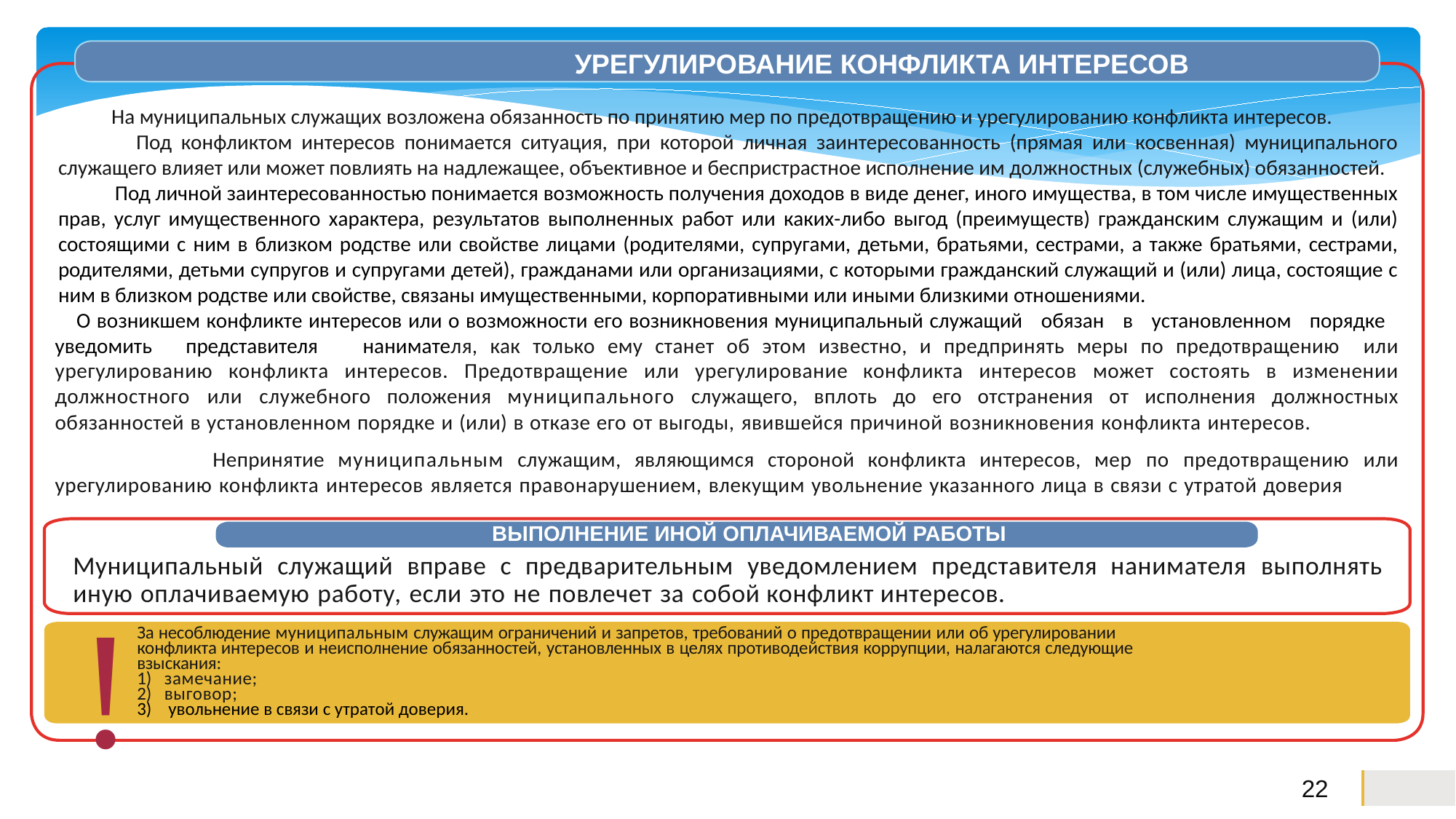

УРЕГУЛИРОВАНИЕ КОНФЛИКТА ИНТЕРЕСОВ

      На муниципальных служащих возложена обязанность по принятию мер по предотвращению и урегулированию конфликта интересов.
      Под конфликтом интересов понимается ситуация, при которой личная заинтересованность (прямая или косвенная) муниципального служащего влияет или может повлиять на надлежащее, объективное и беспристрастное исполнение им должностных (служебных) обязанностей.
       Под личной заинтересованностью понимается возможность получения доходов в виде денег, иного имущества, в том числе имущественных прав, услуг имущественного характера, результатов выполненных работ или каких-либо выгод (преимуществ) гражданским служащим и (или) состоящими с ним в близком родстве или свойстве лицами (родителями, супругами, детьми, братьями, сестрами, а также братьями, сестрами, родителями, детьми супругов и супругами детей), гражданами или организациями, с которыми гражданский служащий и (или) лица, состоящие с ним в близком родстве или свойстве, связаны имущественными, корпоративными или иными близкими отношениями.
О возникшем конфликте интересов или о возможности его возникновения муниципальный служащий   обязан   в   установленном   порядке   уведомить   представителя    нанимателя, как только ему станет об этом известно, и предпринять меры по предотвращению  или урегулированию конфликта интересов. Предотвращение или урегулирование конфликта интересов может состоять в изменении должностного или служебного положения муниципального служащего, вплоть до его отстранения от исполнения должностных обязанностей в установленном порядке и (или) в отказе его от выгоды, явившейся причиной возникновения конфликта интересов.
           Непринятие муниципальным служащим, являющимся стороной конфликта интересов, мер по предотвращению или урегулированию конфликта интересов является правонарушением, влекущим увольнение указанного лица в связи с утратой доверия

ВЫПОЛНЕНИЕ ИНОЙ ОПЛАЧИВАЕМОЙ РАБОТЫ

Муниципальный служащий вправе с предварительным уведомлением представителя нанимателя выполнять иную оплачиваемую работу, если это не повлечет за собой конфликт интересов.
!

За несоблюдение муниципальным служащим ограничений и запретов, требований о предотвращении или об урегулировании конфликта интересов и неисполнение обязанностей, установленных в целях противодействия коррупции, налагаются следующие взыскания:
замечание;
выговор;
3)    увольнение в связи с утратой доверия.

22